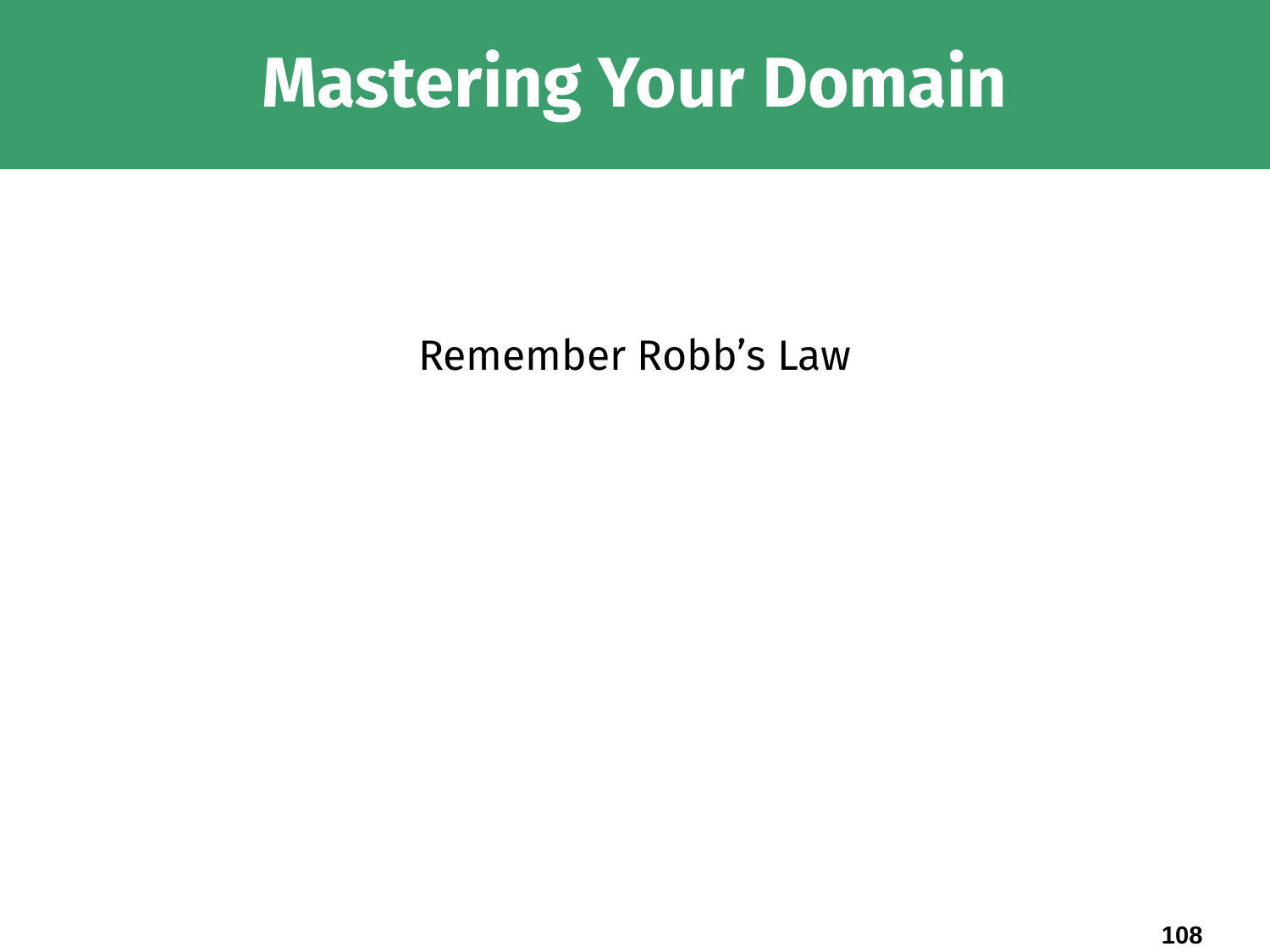

# Mastering Your Domain
Remember Robb’s Law